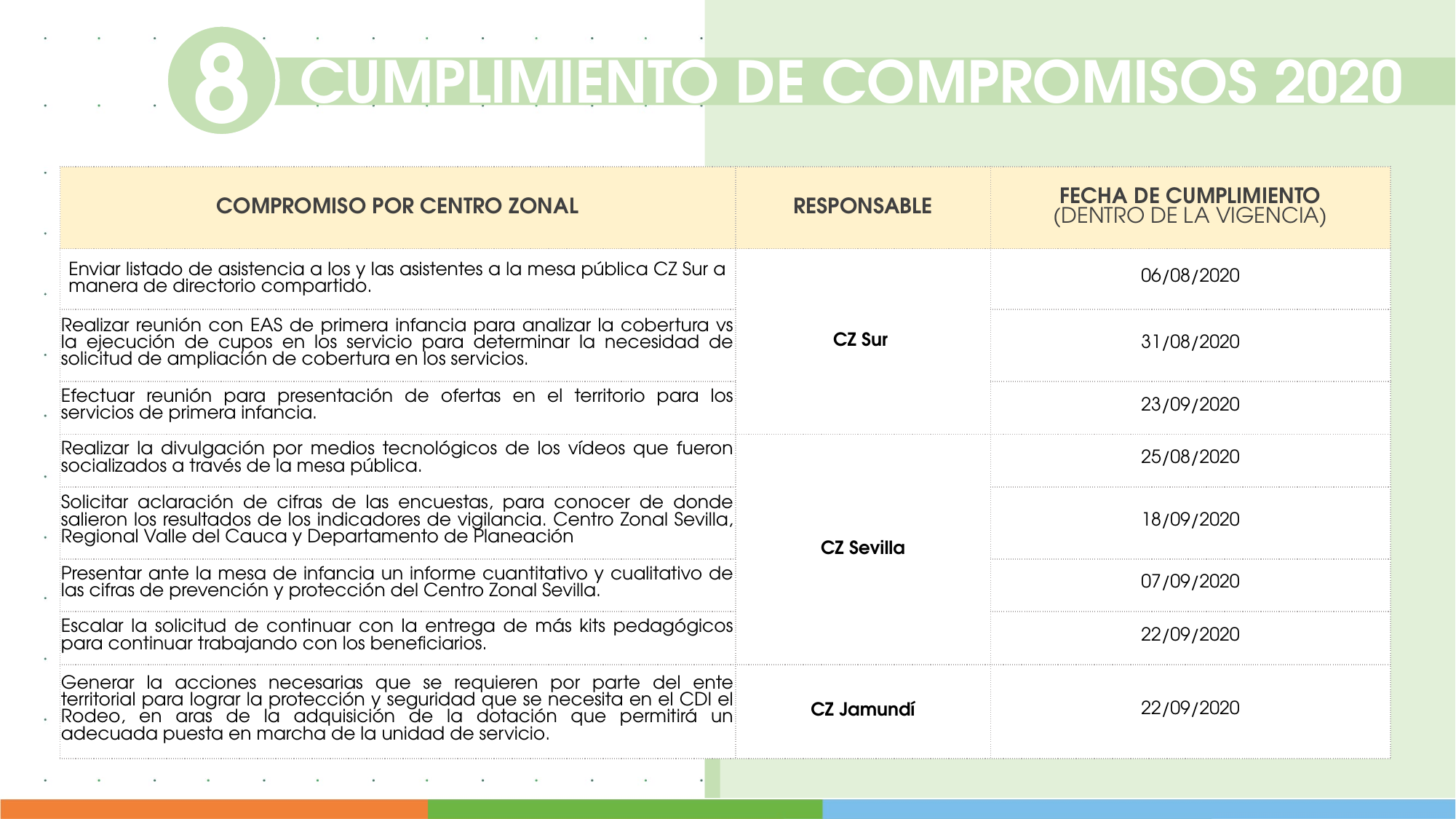

8
CUMPLIMIENTO DE COMPROMISOS 2020

| COMPROMISO POR CENTRO ZONAL | RESPONSABLE | FECHA DE CUMPLIMIENTO (DENTRO DE LA VIGENCIA) |
| --- | --- | --- |
| Enviar listado de asistencia a los y las asistentes a la mesa pública CZ Sur a manera de directorio compartido. | CZ Sur | 06/08/2020 |
| Realizar reunión con EAS de primera infancia para analizar la cobertura vs la ejecución de cupos en los servicio para determinar la necesidad de solicitud de ampliación de cobertura en los servicios. |  | 31/08/2020 |
| Efectuar reunión para presentación de ofertas en el territorio para los servicios de primera infancia. |  | 23/09/2020 |
| Realizar la divulgación por medios tecnológicos de los vídeos que fueron socializados a través de la mesa pública. | CZ Sevilla | 25/08/2020 |
| Solicitar aclaración de cifras de las encuestas, para conocer de donde salieron los resultados de los indicadores de vigilancia. Centro Zonal Sevilla, Regional Valle del Cauca y Departamento de Planeación |  | 18/09/2020 |
| Presentar ante la mesa de infancia un informe cuantitativo y cualitativo de las cifras de prevención y protección del Centro Zonal Sevilla. |  | 07/09/2020 |
| Escalar la solicitud de continuar con la entrega de más kits pedagógicos para continuar trabajando con los beneficiarios. |  | 22/09/2020 |
| Generar la acciones necesarias que se requieren por parte del ente territorial para lograr la protección y seguridad que se necesita en el CDI el Rodeo, en aras de la adquisición de la dotación que permitirá un adecuada puesta en marcha de la unidad de servicio. | CZ Jamundí | 22/09/2020 |